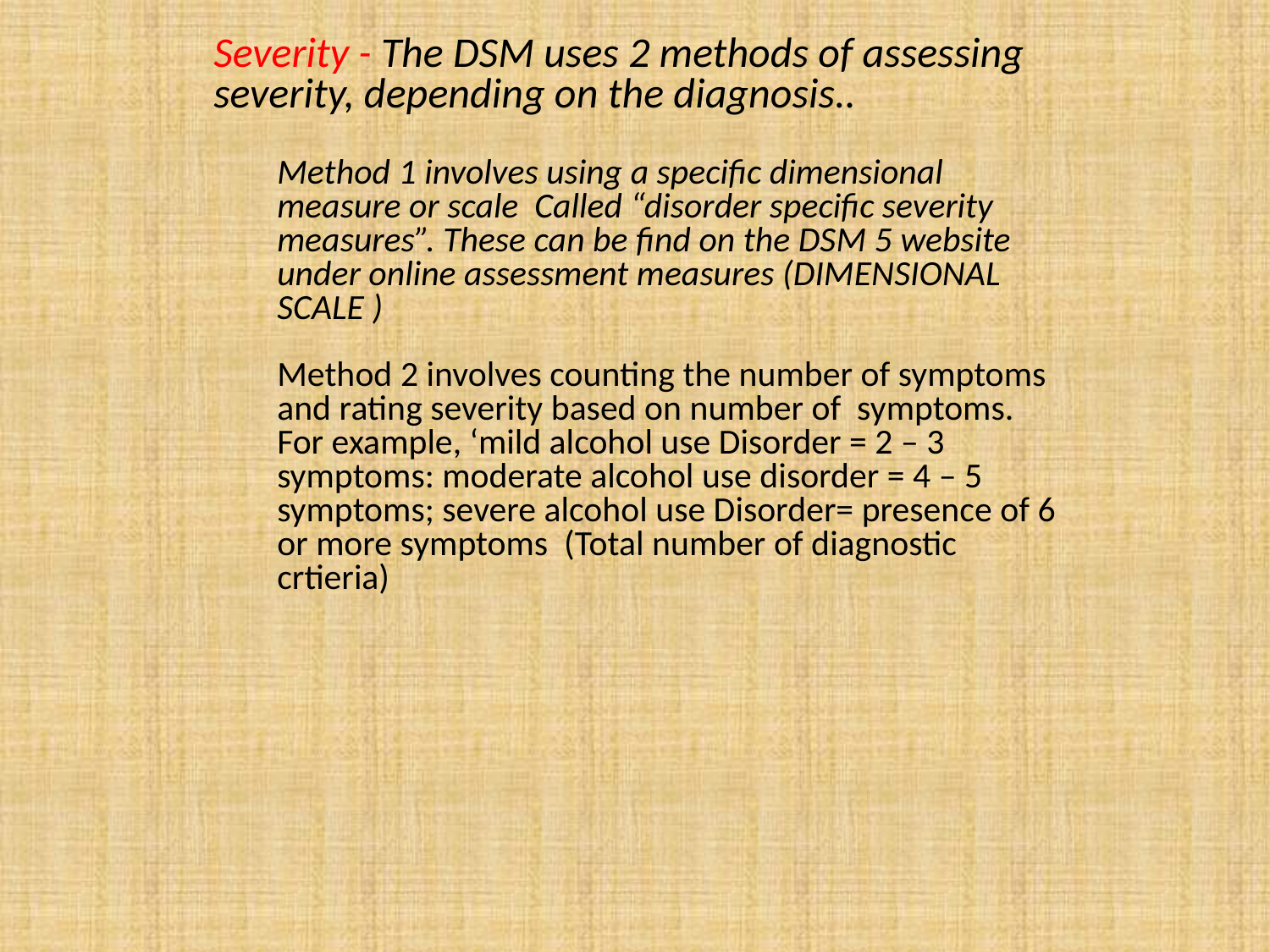

Severity - The DSM uses 2 methods of assessing severity, depending on the diagnosis..

Method 1 involves using a specific dimensional measure or scale  Called “disorder specific severity measures”. These can be find on the DSM 5 website under online assessment measures (DIMENSIONAL SCALE )

Method 2 involves counting the number of symptoms and rating severity based on number of  symptoms. For example, ‘mild alcohol use Disorder = 2 – 3 symptoms: moderate alcohol use disorder = 4 – 5 symptoms; severe alcohol use Disorder= presence of 6 or more symptoms  (Total number of diagnostic crtieria)